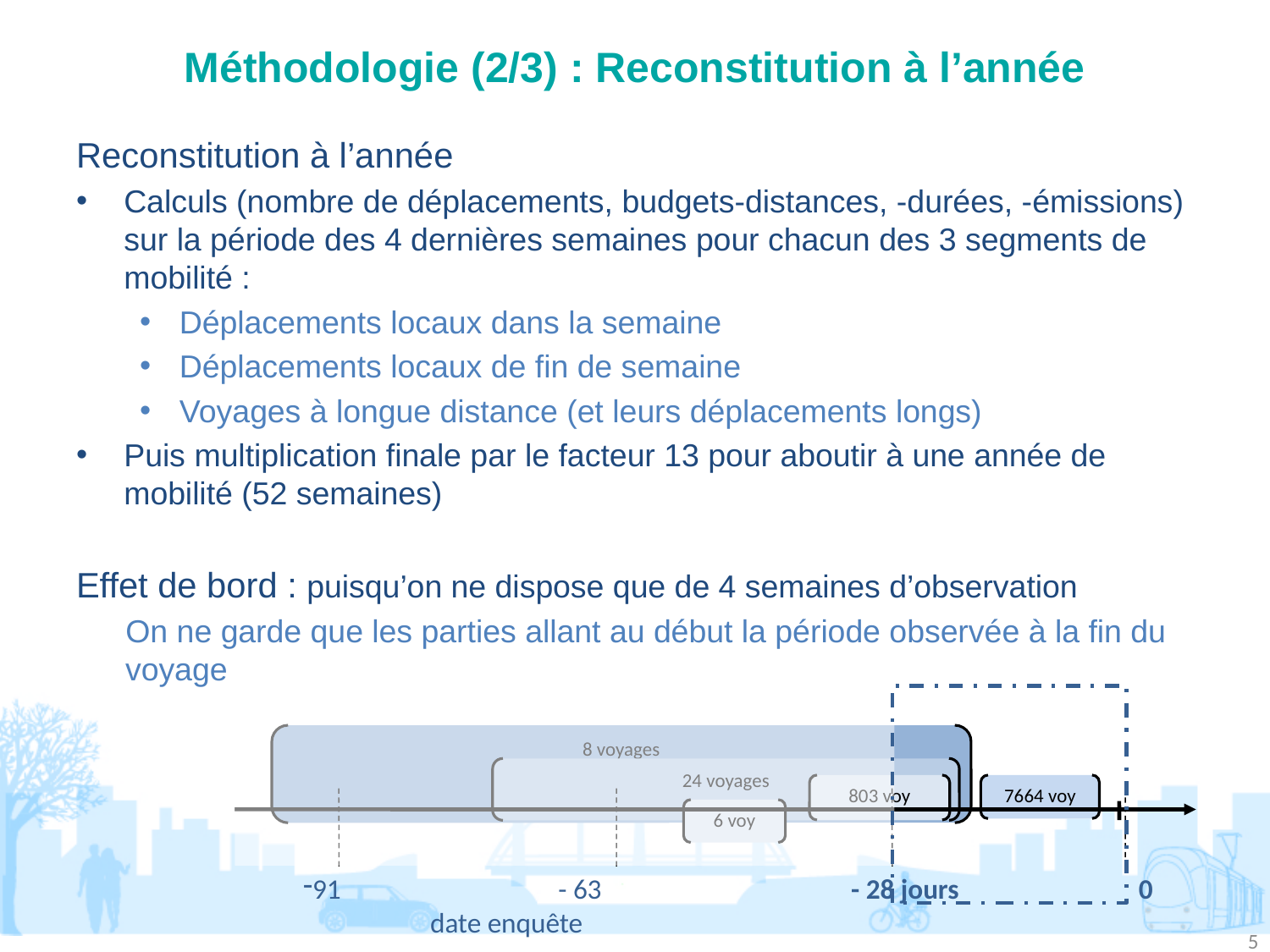

# Méthodologie (2/3) : Reconstitution à l’année
Reconstitution à l’année
Calculs (nombre de déplacements, budgets-distances, -durées, -émissions) sur la période des 4 dernières semaines pour chacun des 3 segments de mobilité :
Déplacements locaux dans la semaine
Déplacements locaux de fin de semaine
Voyages à longue distance (et leurs déplacements longs)
Puis multiplication finale par le facteur 13 pour aboutir à une année de mobilité (52 semaines)

Effet de bord : puisqu’on ne dispose que de 4 semaines d’observation
On ne garde que les parties allant au début la période observée à la fin du voyage

8 voyages
24 voyages
803 voy
7664 voy
6 voy

91	 - 63	- 28 jours 	  0
	date enquête
5